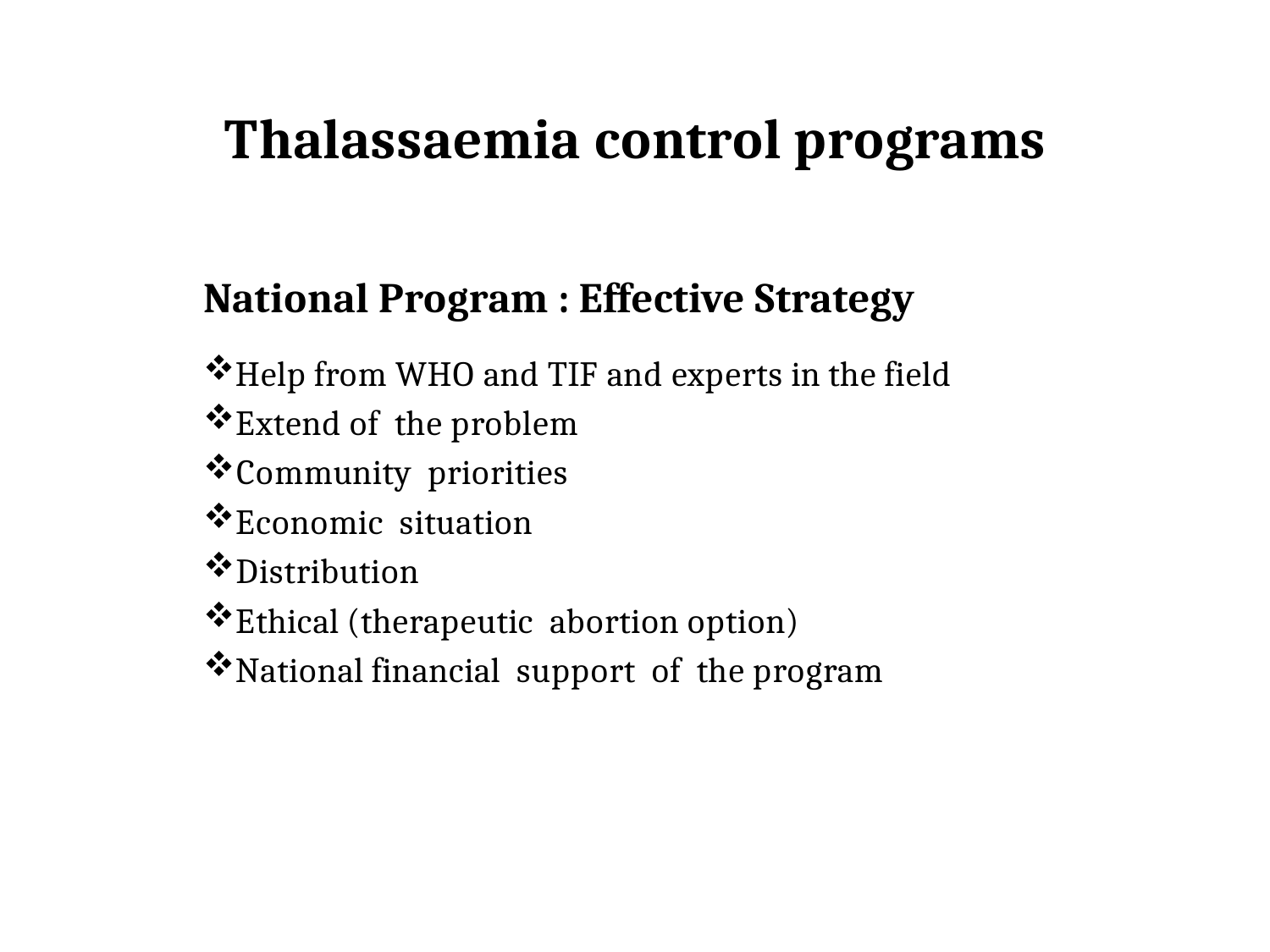

# Thalassaemia control programs
National Program : Effective Strategy

Help from WHO and TIF and experts in the field
Extend of  the problem
Community  priorities
Economic  situation
Distribution
Ethical (therapeutic  abortion option)
National financial  support  of  the program